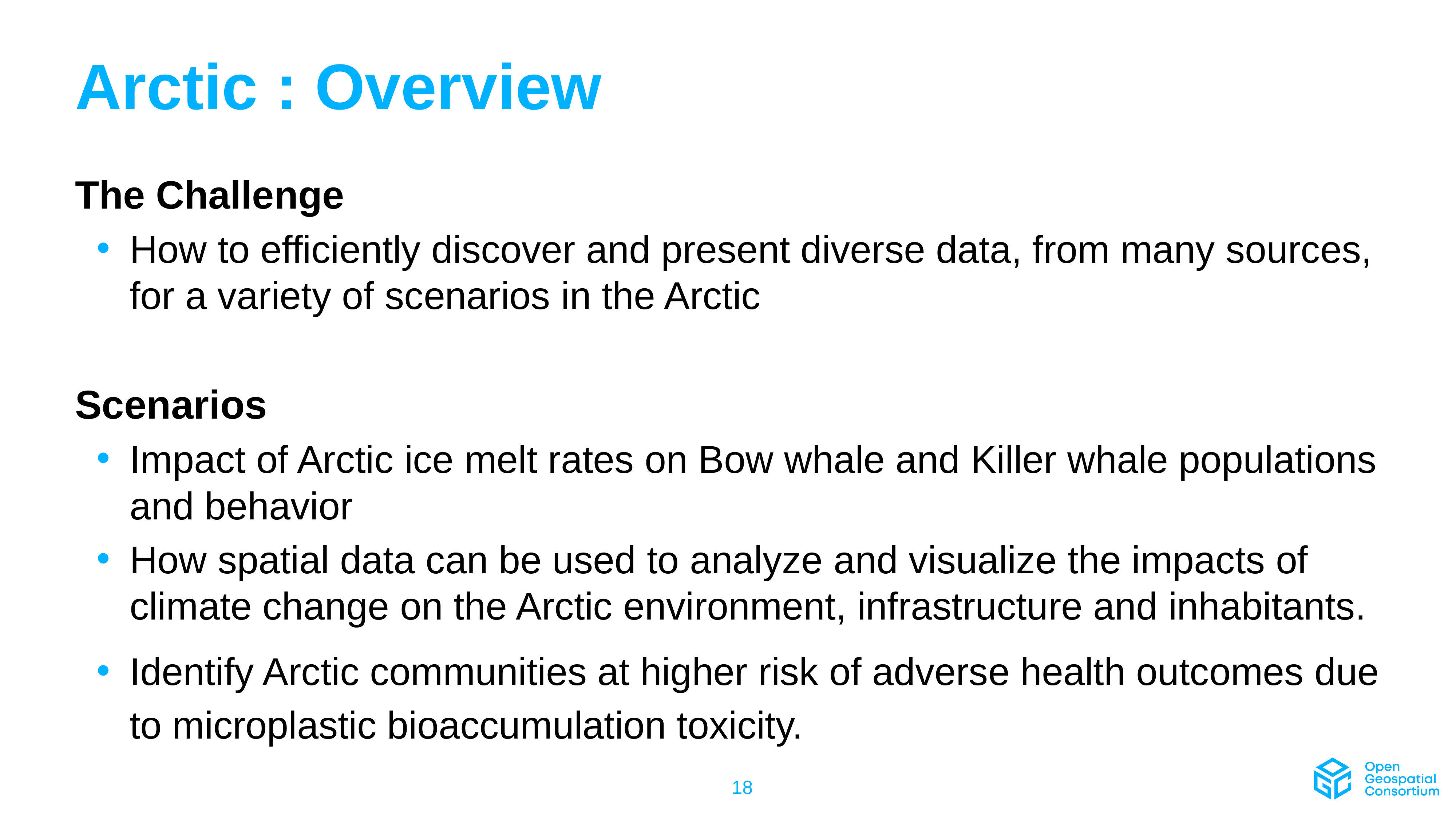

# Arctic : Overview
The Challenge
How to efficiently discover and present diverse data, from many sources, for a variety of scenarios in the Arctic

Scenarios
Impact of Arctic ice melt rates on Bow whale and Killer whale populations and behavior
How spatial data can be used to analyze and visualize the impacts of climate change on the Arctic environment, infrastructure and inhabitants.
Identify Arctic communities at higher risk of adverse health outcomes due to microplastic bioaccumulation toxicity.